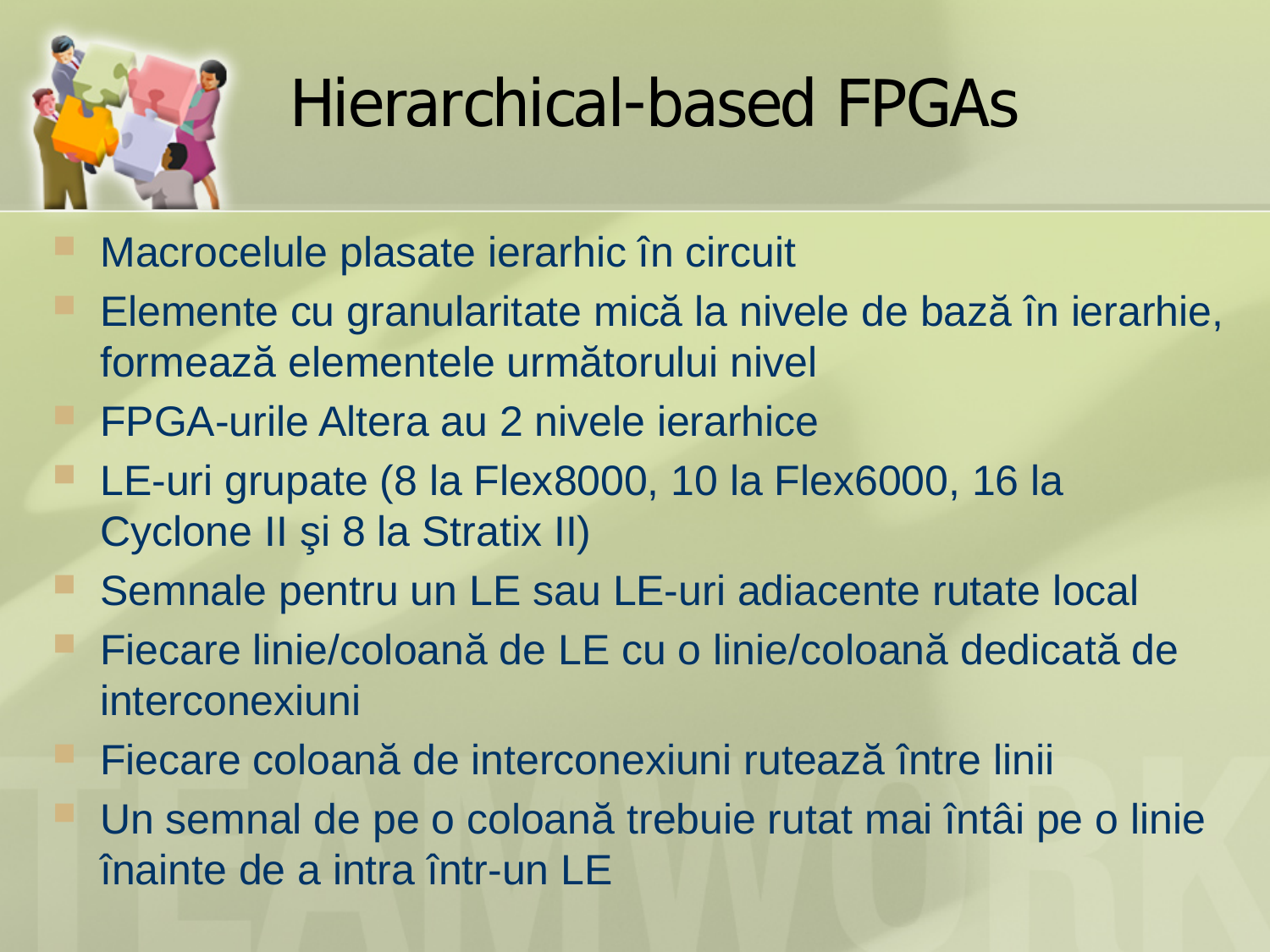

# Hierarchical-based FPGAs
Macrocelule plasate ierarhic în circuit
Elemente cu granularitate mică la nivele de bază în ierarhie, formează elementele următorului nivel
FPGA-urile Altera au 2 nivele ierarhice
LE-uri grupate (8 la Flex8000, 10 la Flex6000, 16 la Cyclone II şi 8 la Stratix II)
Semnale pentru un LE sau LE-uri adiacente rutate local
Fiecare linie/coloană de LE cu o linie/coloană dedicată de interconexiuni
Fiecare coloană de interconexiuni rutează între linii
Un semnal de pe o coloană trebuie rutat mai întâi pe o linie înainte de a intra într-un LE